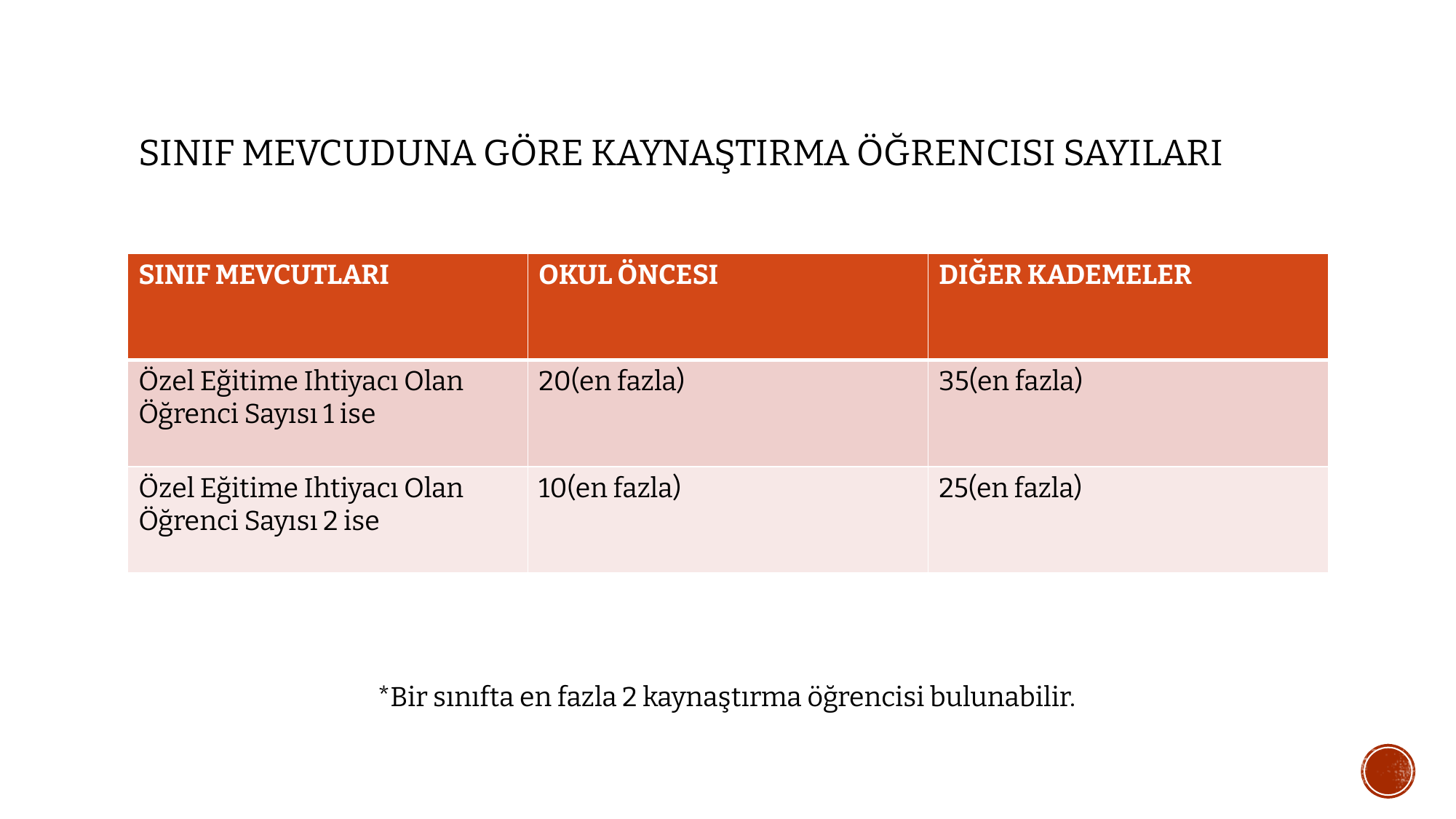

# Sınıf mevcuduna göre kaynaştırma öğrencısı sayıları
| SINIF MEVCUTLARI | OKUL ÖNCESI | DIĞER KADEMELER |
| --- | --- | --- |
| Özel Eğitime Ihtiyacı Olan Öğrenci Sayısı 1 ise | 20(en fazla) | 35(en fazla) |
| Özel Eğitime Ihtiyacı Olan Öğrenci Sayısı 2 ise | 10(en fazla) | 25(en fazla) |
*Bir sınıfta en fazla 2 kaynaştırma öğrencisi bulunabilir.